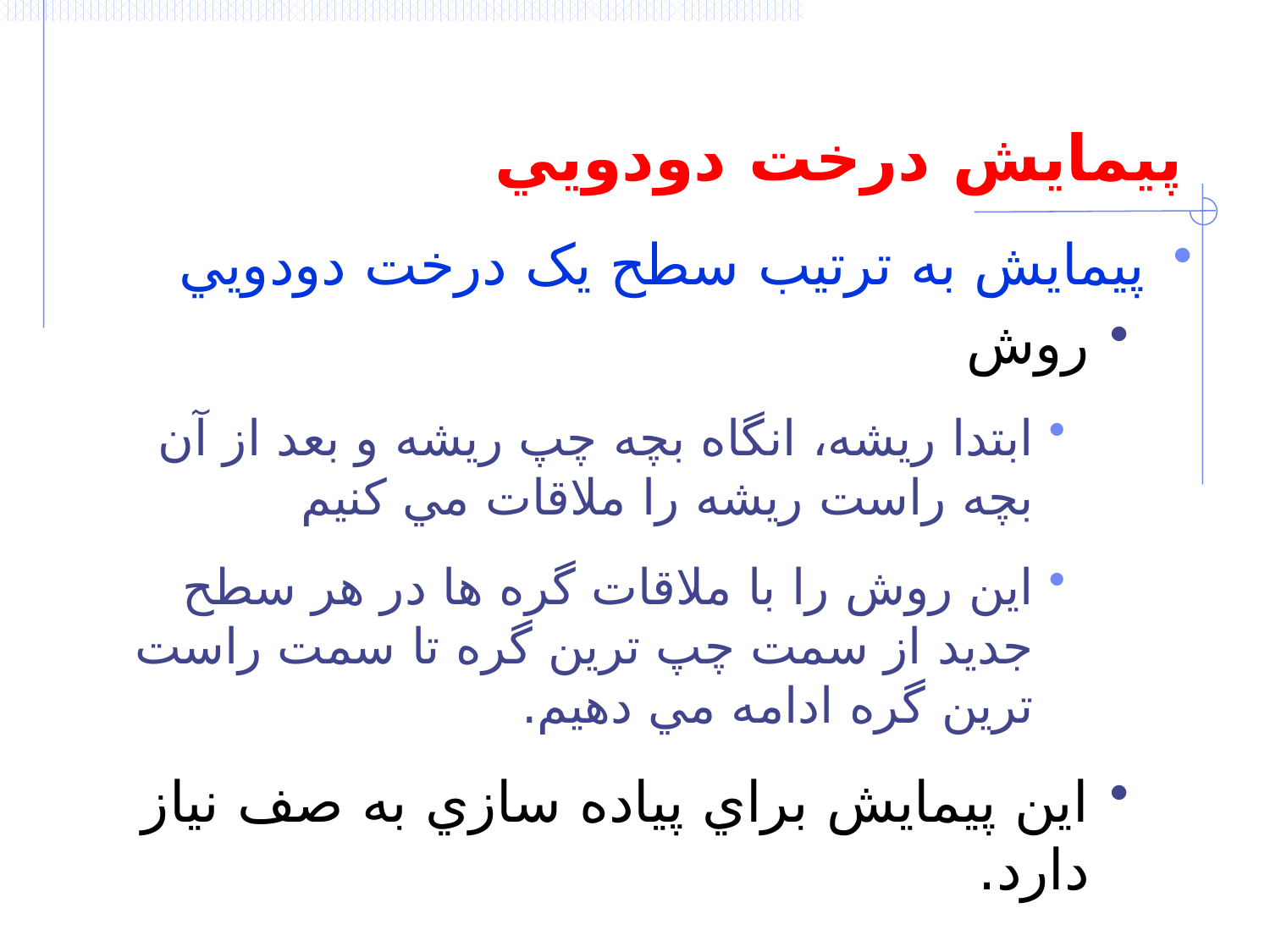

# پيمايش درخت دودويي
پيمايش به ترتيب سطح يک درخت دودويي
روش
ابتدا ريشه، انگاه بچه چپ ريشه و بعد از آن بچه راست ريشه را ملاقات مي کنيم
اين روش را با ملاقات گره ها در هر سطح جديد از سمت چپ ترين گره تا سمت راست ترين گره ادامه مي دهيم.
اين پيمايش براي پياده سازي به صف نياز دارد.